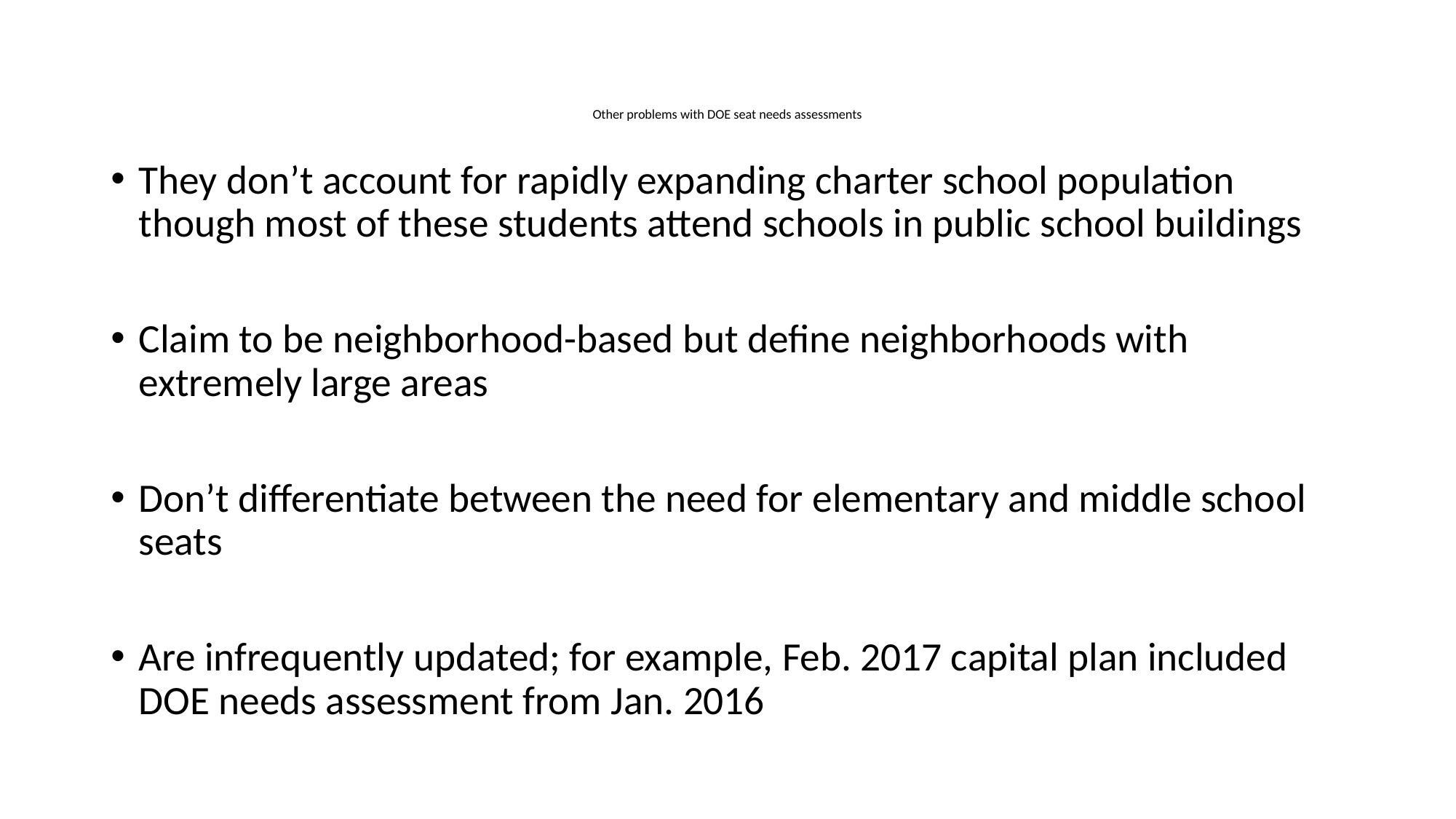

# Other problems with DOE seat needs assessments
They don’t account for rapidly expanding charter school population though most of these students attend schools in public school buildings

Claim to be neighborhood-based but define neighborhoods with extremely large areas

Don’t differentiate between the need for elementary and middle school seats

Are infrequently updated; for example, Feb. 2017 capital plan included DOE needs assessment from Jan. 2016